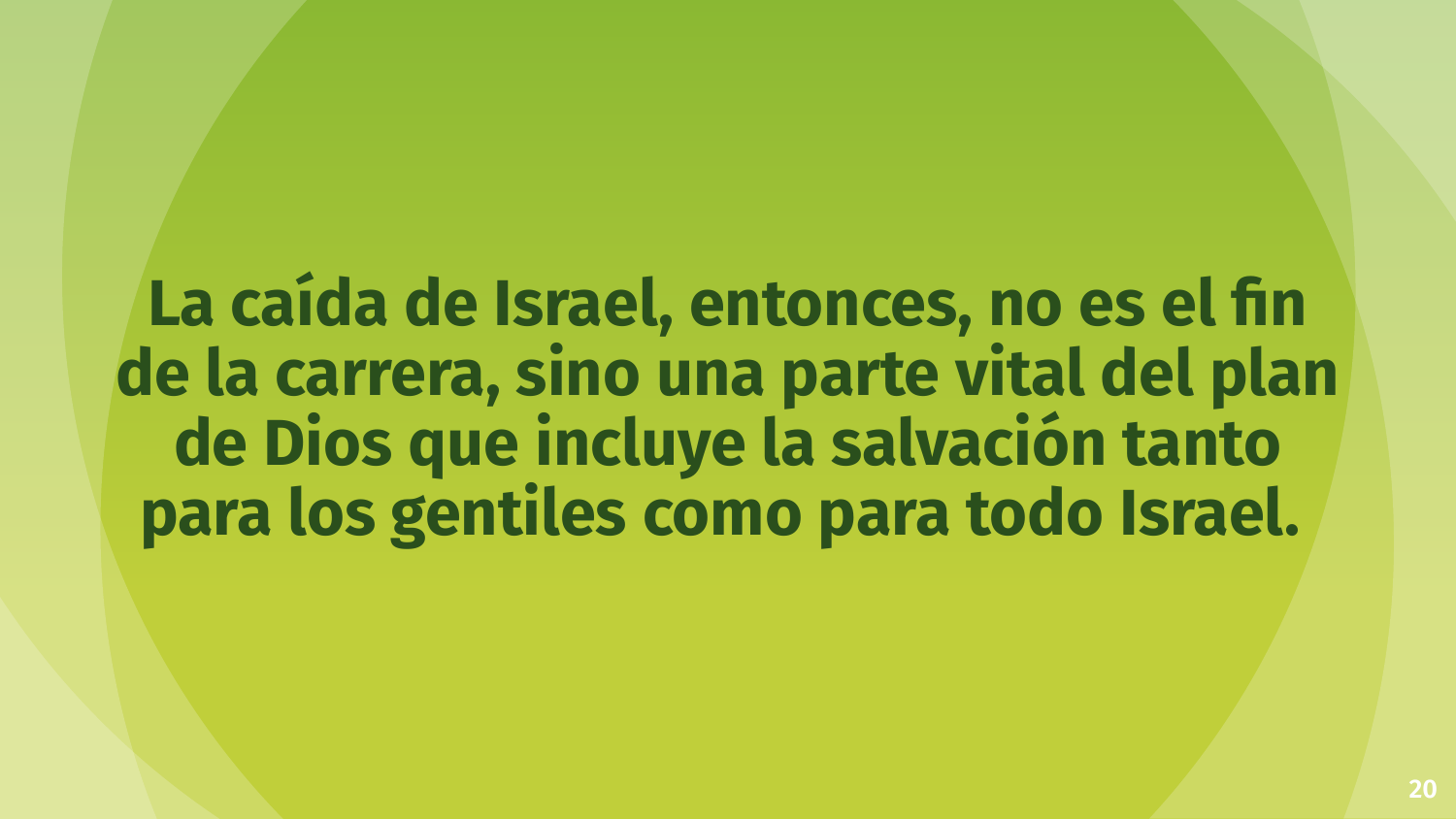

La caída de Israel, entonces, no es el fin de la carrera, sino una parte vital del plan de Dios que incluye la salvación tanto para los gentiles como para todo Israel.
20